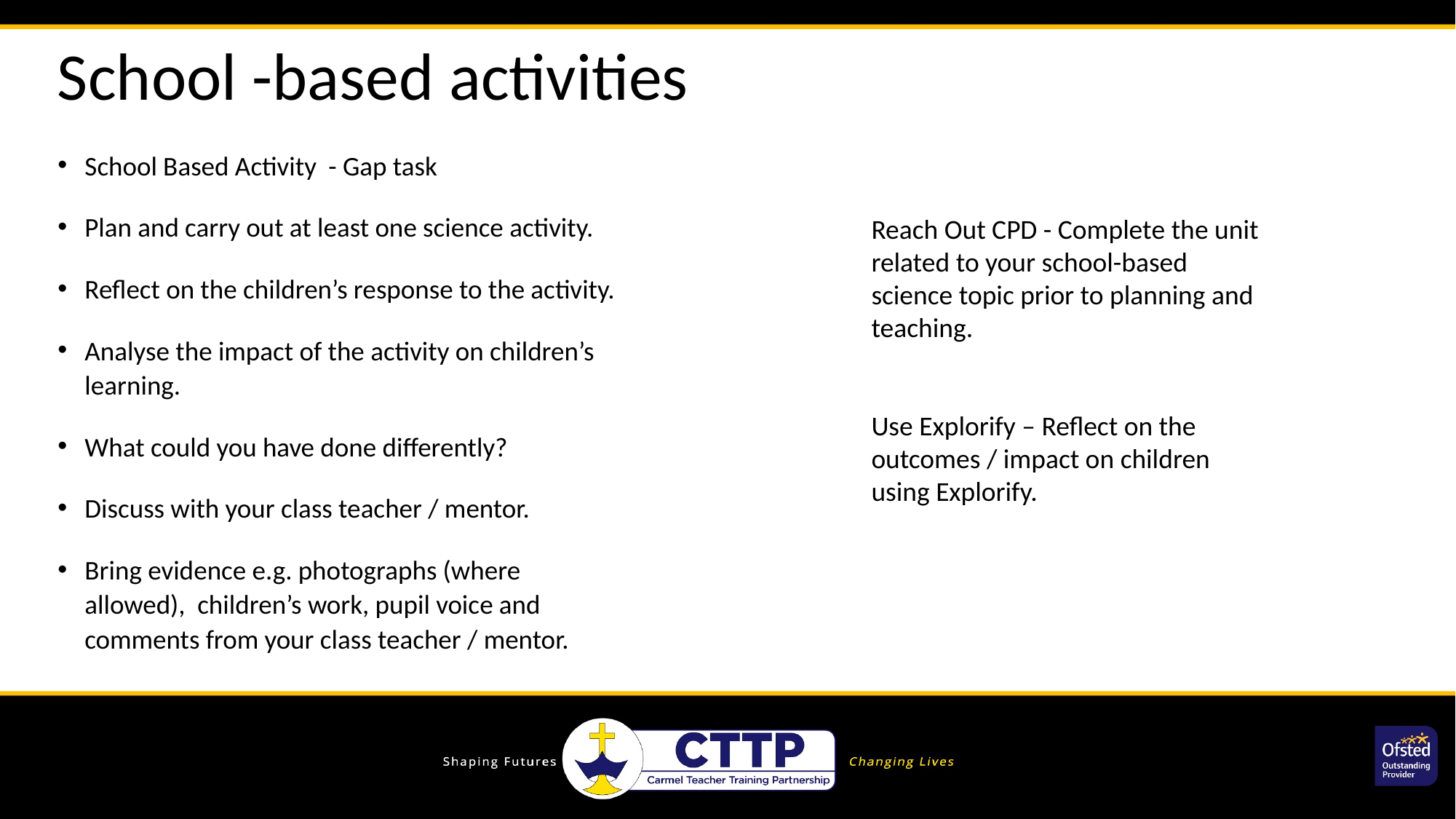

# School -based activities
School Based Activity  - Gap task
Plan and carry out at least one science activity.
Reflect on the children’s response to the activity.
Analyse the impact of the activity on children’s learning.
What could you have done differently?
Discuss with your class teacher / mentor.
Bring evidence e.g. photographs (where allowed),  children’s work, pupil voice and comments from your class teacher / mentor.
Reach Out CPD - Complete the unit related to your school-based science topic prior to planning and teaching.

Use Explorify – Reflect on the outcomes / impact on children using Explorify.